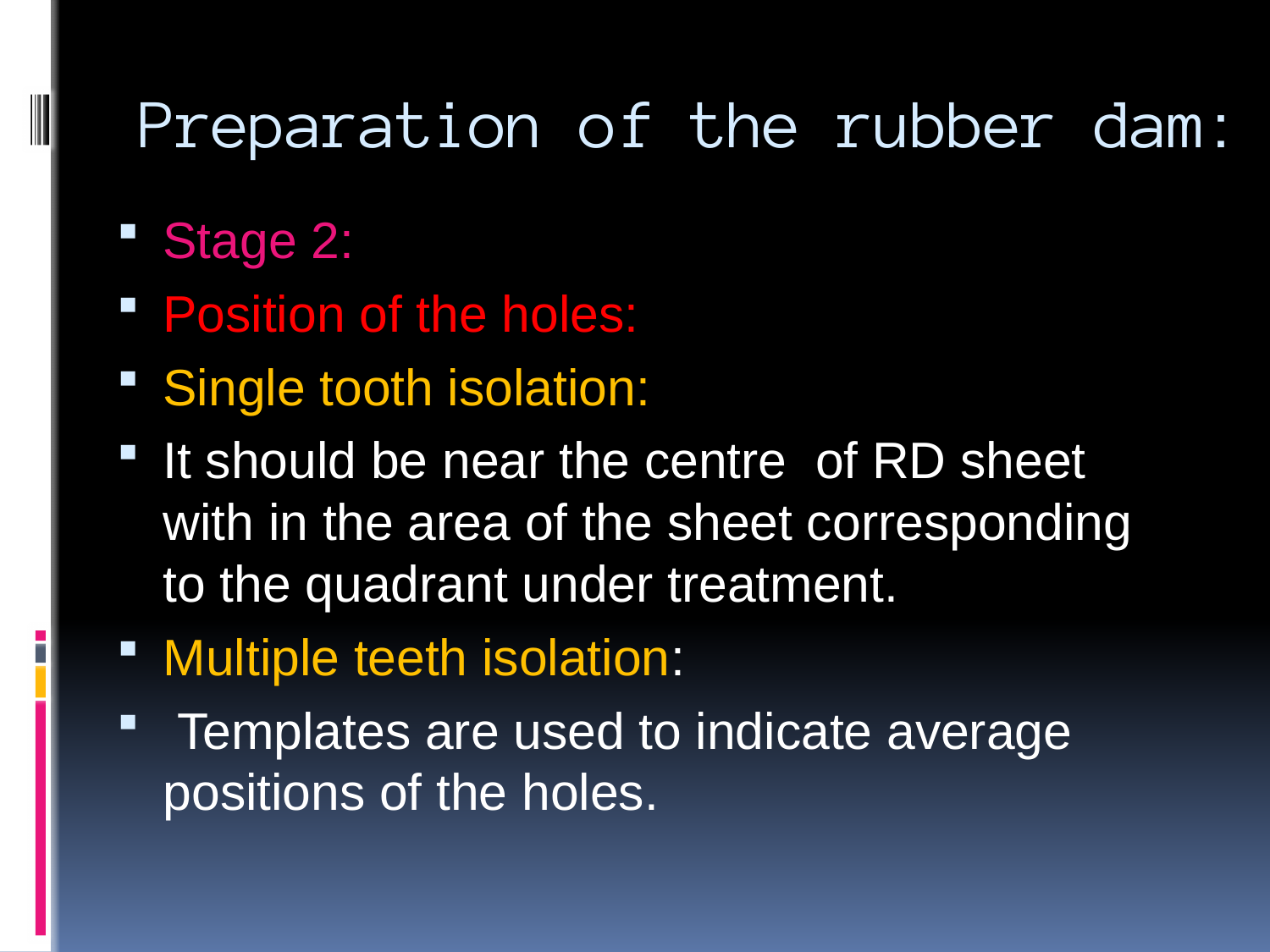

# Preparation of the rubber dam:
Stage 2:
Position of the holes:
Single tooth isolation:
It should be near the centre  of RD sheet with in the area of the sheet corresponding to the quadrant under treatment.
Multiple teeth isolation:
 Templates are used to indicate average positions of the holes.